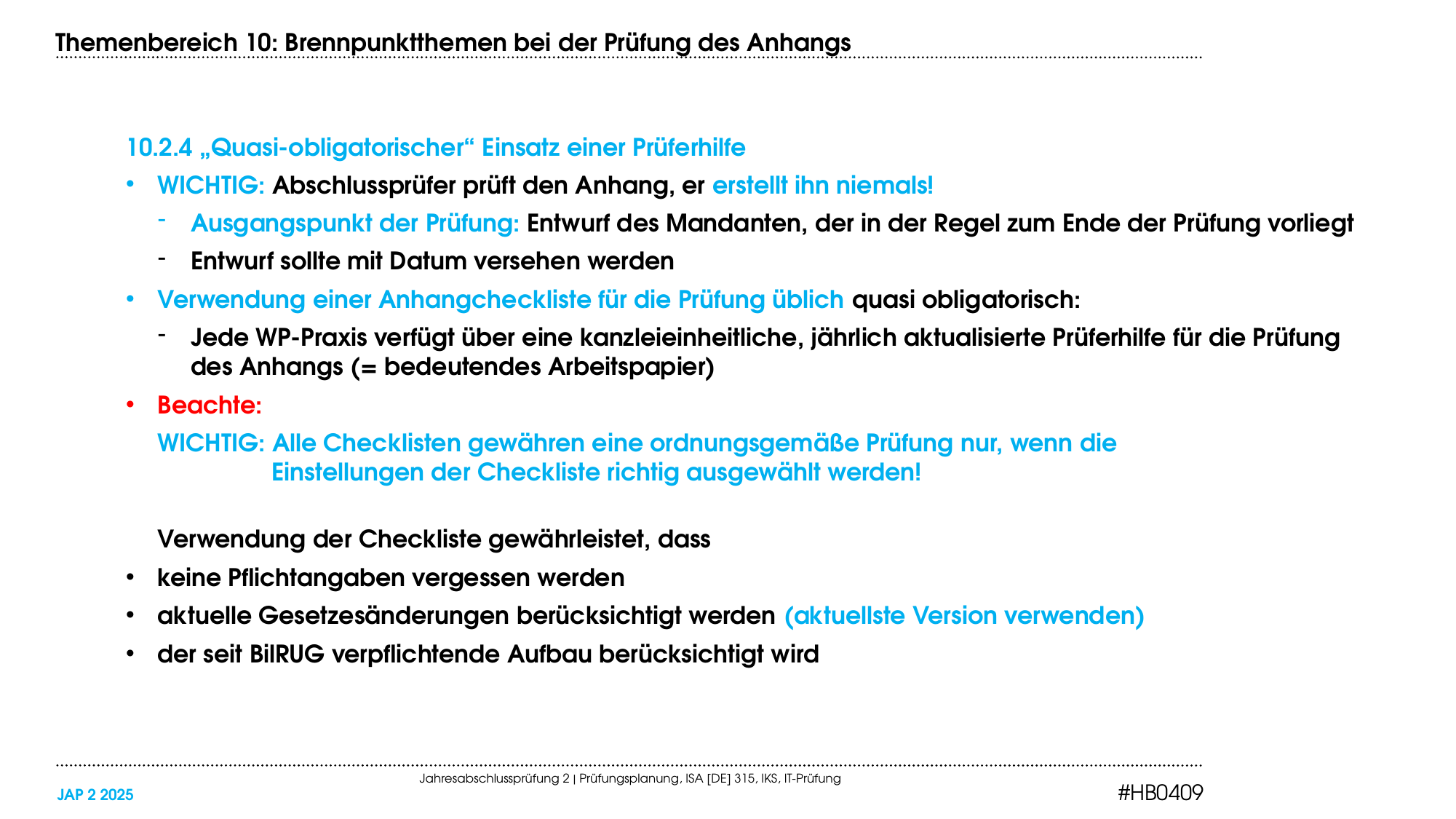

Themenbereich 10: Brennpunktthemen bei der Prüfung des Anhangs
10.2.4 „Quasi-obligatorischer“ Einsatz einer Prüferhilfe
WICHTIG: Abschlussprüfer prüft den Anhang, er erstellt ihn niemals!
Ausgangspunkt der Prüfung: Entwurf des Mandanten, der in der Regel zum Ende der Prüfung vorliegt
Entwurf sollte mit Datum versehen werden
Verwendung einer Anhangcheckliste für die Prüfung üblich quasi obligatorisch:
Jede WP-Praxis verfügt über eine kanzleieinheitliche, jährlich aktualisierte Prüferhilfe für die Prüfung
des Anhangs (= bedeutendes Arbeitspapier)
Beachte:
WICHTIG: Alle Checklisten gewähren eine ordnungsgemäße Prüfung nur, wenn die
                 Einstellungen der Checkliste richtig ausgewählt werden!
Verwendung der Checkliste gewährleistet, dass
keine Pflichtangaben vergessen werden
aktuelle Gesetzesänderungen berücksichtigt werden (aktuellste Version verwenden)
der seit BilRUG verpflichtende Aufbau berücksichtigt wird